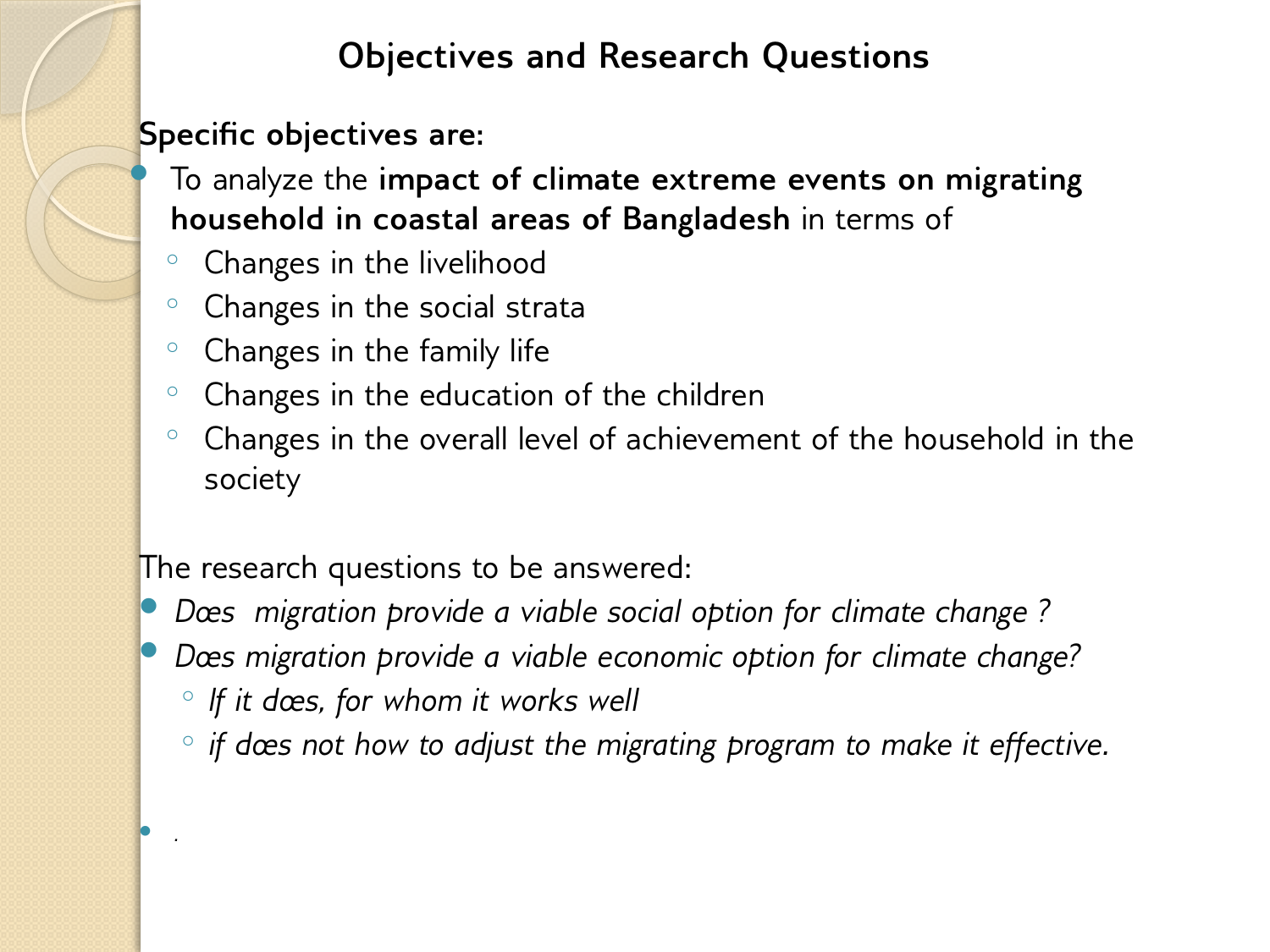

# Objectives and Research Questions
Specific objectives are:
To analyze the impact of climate extreme events on migrating  household in coastal areas of Bangladesh in terms of
Changes in the livelihood
Changes in the social strata
Changes in the family life
Changes in the education of the children
Changes in the overall level of achievement of the household in the society

The research questions to be answered:
Does  migration provide a viable social option for climate change ?
Does migration provide a viable economic option for climate change?
If it does, for whom it works well
if does not how to adjust the migrating program to make it effective.

.